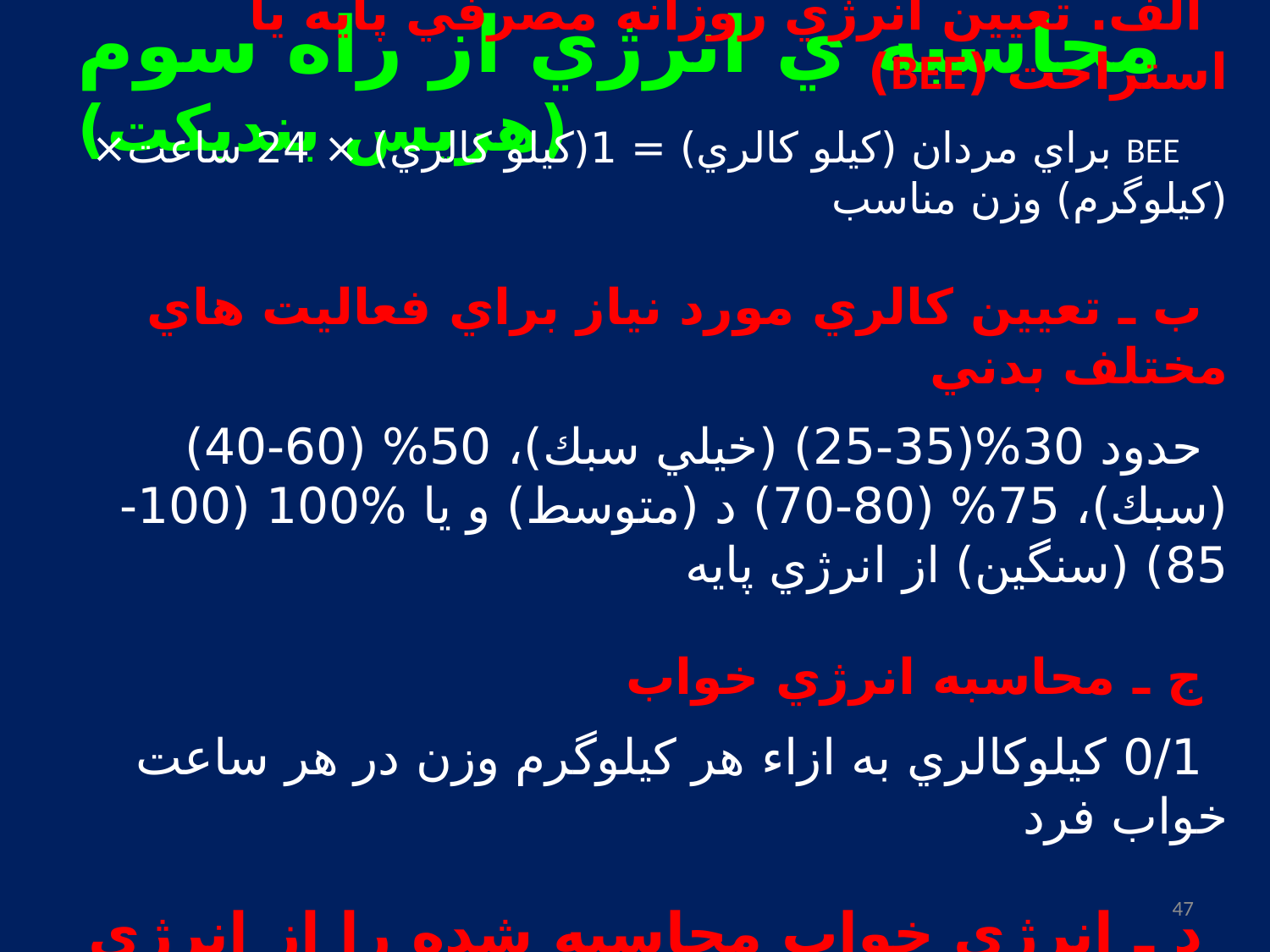

# محاسبه ي انرژي از راه سوم (هریس بندیکت)
الف. تعيين انرژي روزانه مصرفي پايه يا استراحت (BEE)
  BEE براي مردان (كيلو كالري) = 1(كيلو كالري) × 24 ساعت× (كيلوگرم) وزن مناسب
ب ـ تعيين كالري مورد نياز براي فعاليت هاي مختلف بدني
حدود 30%(35-25) (خيلي سبك)، 50% (60-40) (سبك)، 75% (80-70) د (متوسط) و يا %100 (100-85) (سنگين) از انرژي پايه
ج ـ محاسبه انرژي خواب
0/1 كيلوكالري به ازاﺀ هر كيلوگرم وزن در هر ساعت خواب فرد
د ـ انرژي خواب محاسبه شده را از انرژي پايه كسر مي‌شود.
47